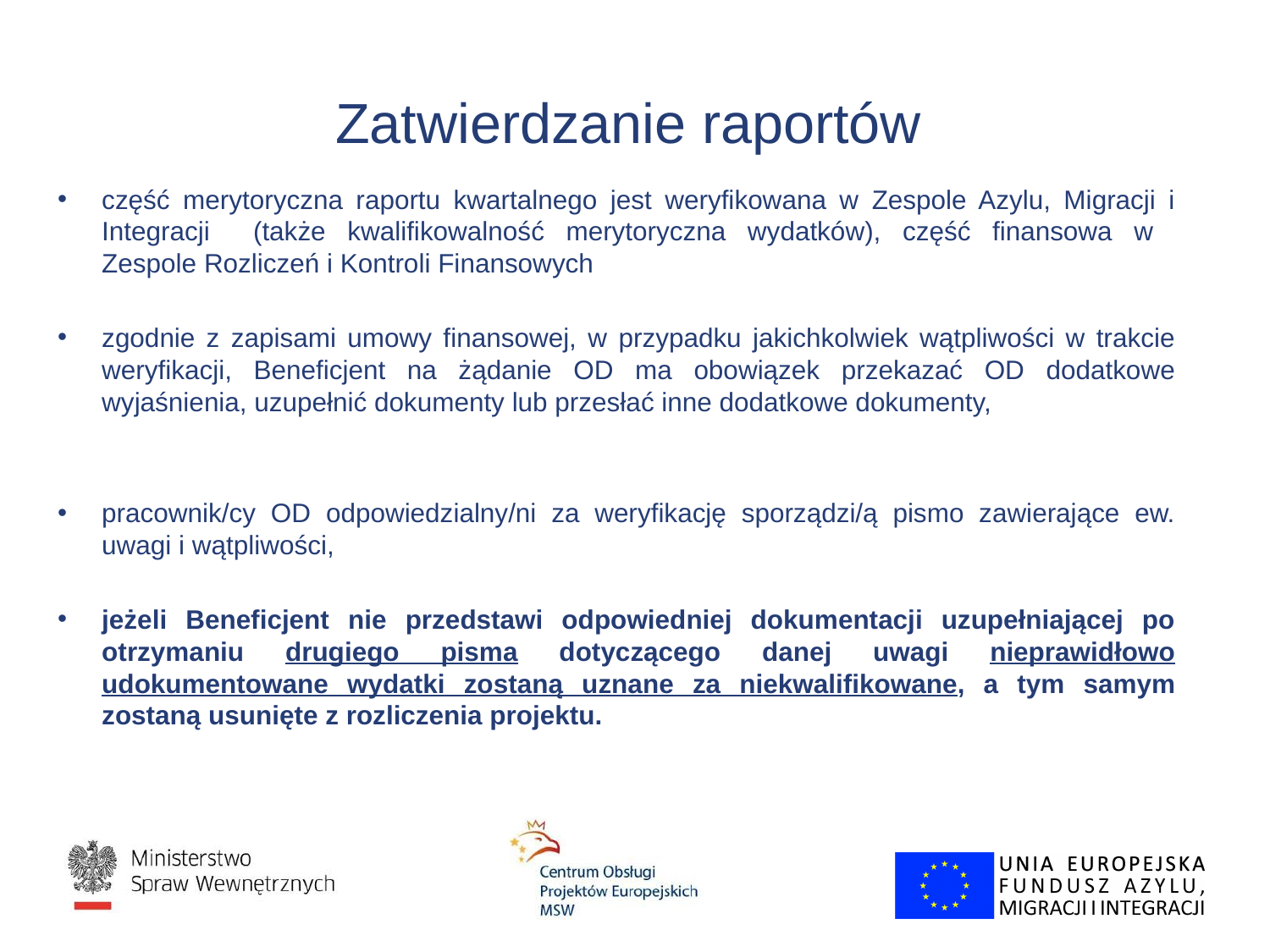

# Zatwierdzanie raportów
część merytoryczna raportu kwartalnego jest weryfikowana w Zespole Azylu, Migracji i Integracji  (także kwalifikowalność merytoryczna wydatków), część finansowa w
Zespole Rozliczeń i Kontroli Finansowych

zgodnie z zapisami umowy finansowej, w przypadku jakichkolwiek wątpliwości w trakcie weryfikacji, Beneficjent na żądanie OD ma obowiązek przekazać OD dodatkowe wyjaśnienia, uzupełnić dokumenty lub przesłać inne dodatkowe dokumenty,

pracownik/cy OD odpowiedzialny/ni za weryfikację sporządzi/ą pismo zawierające ew. uwagi i wątpliwości,

jeżeli Beneficjent nie przedstawi odpowiedniej dokumentacji uzupełniającej po otrzymaniu drugiego pisma dotyczącego danej uwagi nieprawidłowo udokumentowane wydatki zostaną uznane za niekwalifikowane, a tym samym zostaną usunięte z rozliczenia projektu.